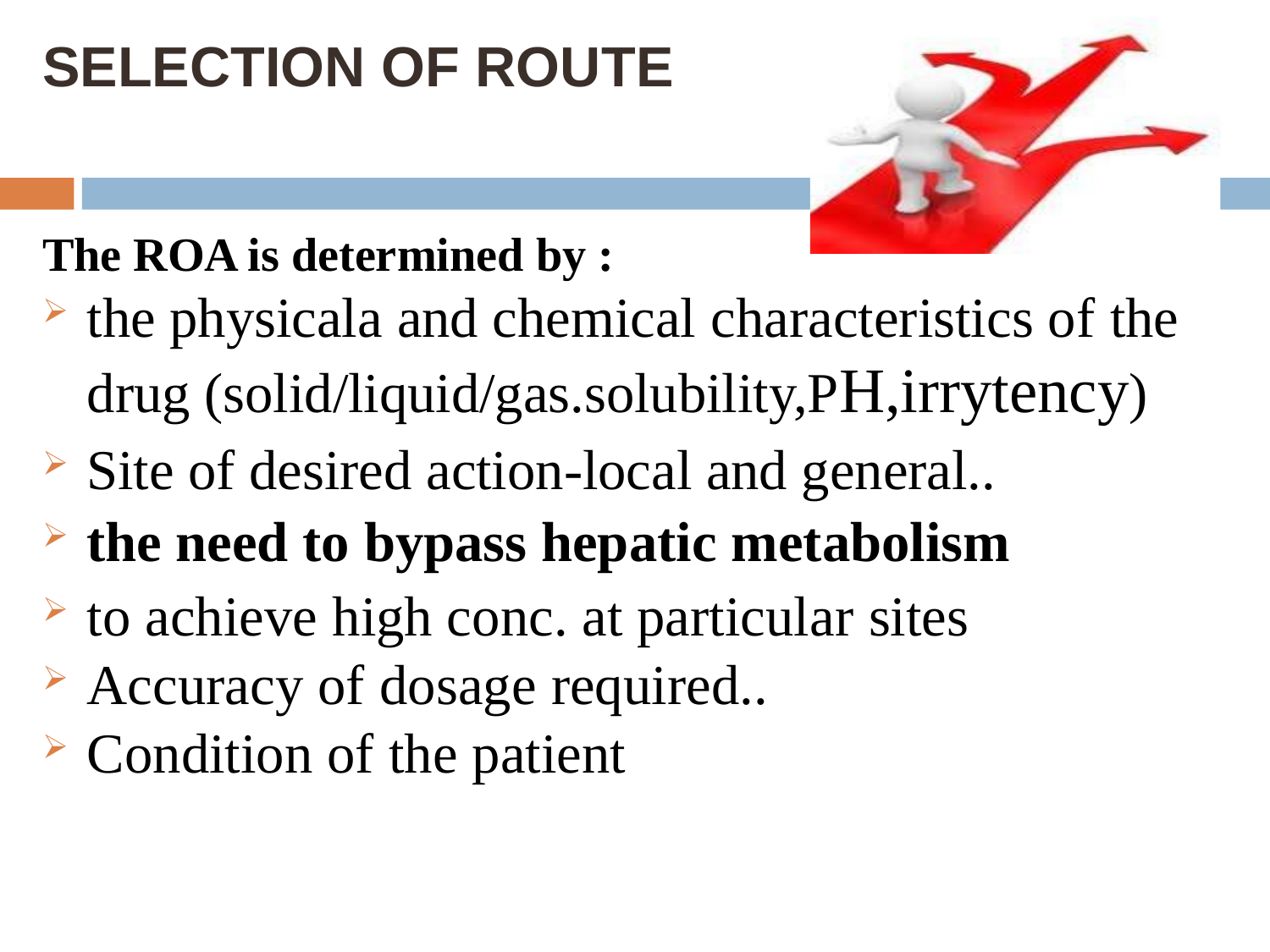

# SELECTION OF ROUTE
TE
The ROA is determined by :
the physicala and chemical characteristics of the drug (solid/liquid/gas.solubility,PH,irrytency)
Site of desired action-local and general..
the need to bypass hepatic metabolism
to achieve high conc. at particular sites
Accuracy of dosage required..
Condition of the patient